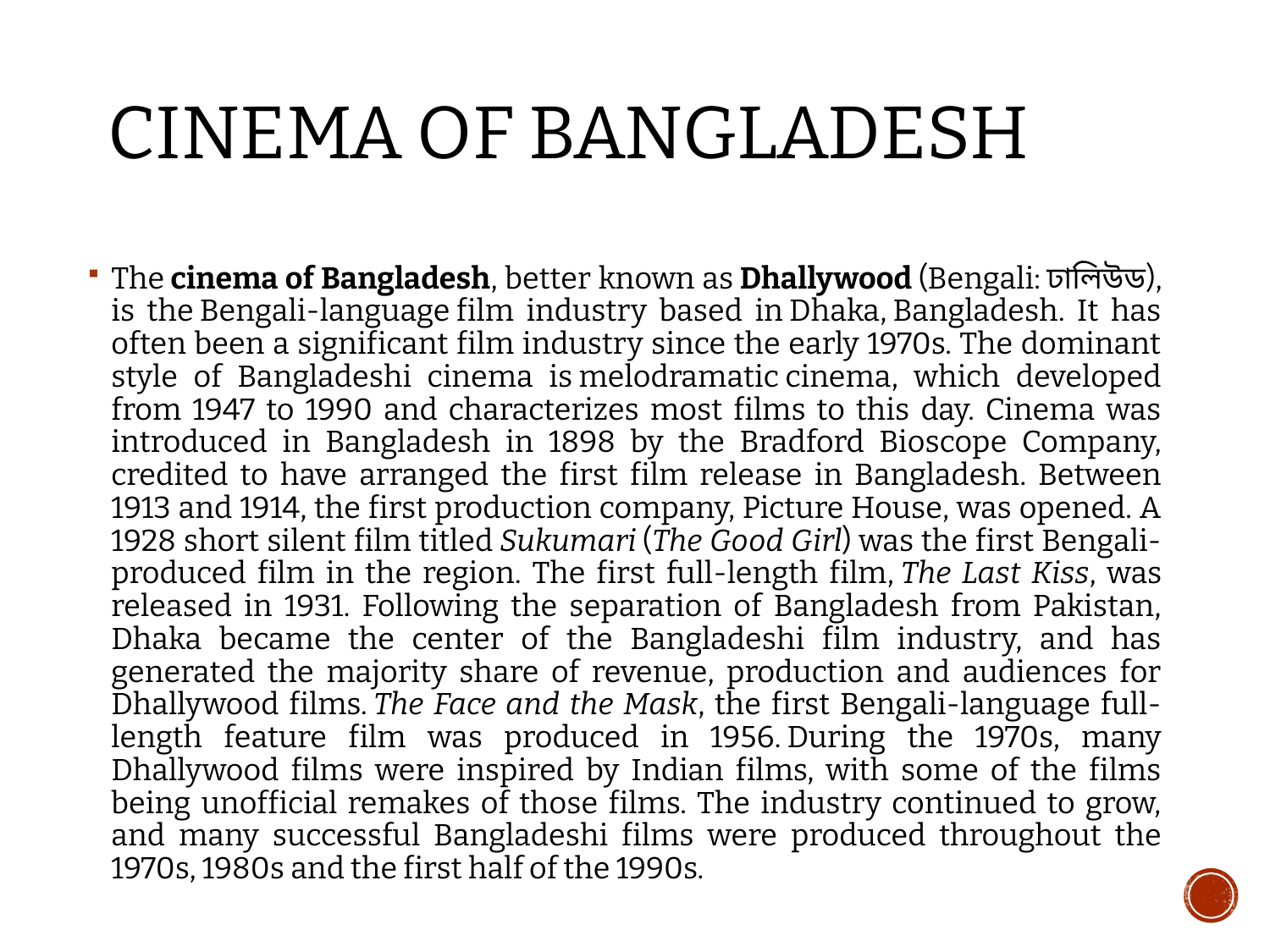

# Cinema of Bangladesh
The cinema of Bangladesh, better known as Dhallywood (Bengali: ঢালিউড), is the Bengali-language film industry based in Dhaka, Bangladesh. It has often been a significant film industry since the early 1970s. The dominant style of Bangladeshi cinema is melodramatic cinema, which developed from 1947 to 1990 and characterizes most films to this day. Cinema was introduced in Bangladesh in 1898 by the Bradford Bioscope Company, credited to have arranged the first film release in Bangladesh. Between 1913 and 1914, the first production company, Picture House, was opened. A 1928 short silent film titled Sukumari (The Good Girl) was the first Bengali-produced film in the region. The first full-length film, The Last Kiss, was released in 1931. Following the separation of Bangladesh from Pakistan, Dhaka became the center of the Bangladeshi film industry, and has generated the majority share of revenue, production and audiences for Dhallywood films. The Face and the Mask, the first Bengali-language full-length feature film was produced in 1956. During the 1970s, many Dhallywood films were inspired by Indian films, with some of the films being unofficial remakes of those films. The industry continued to grow, and many successful Bangladeshi films were produced throughout the 1970s, 1980s and the first half of the 1990s.